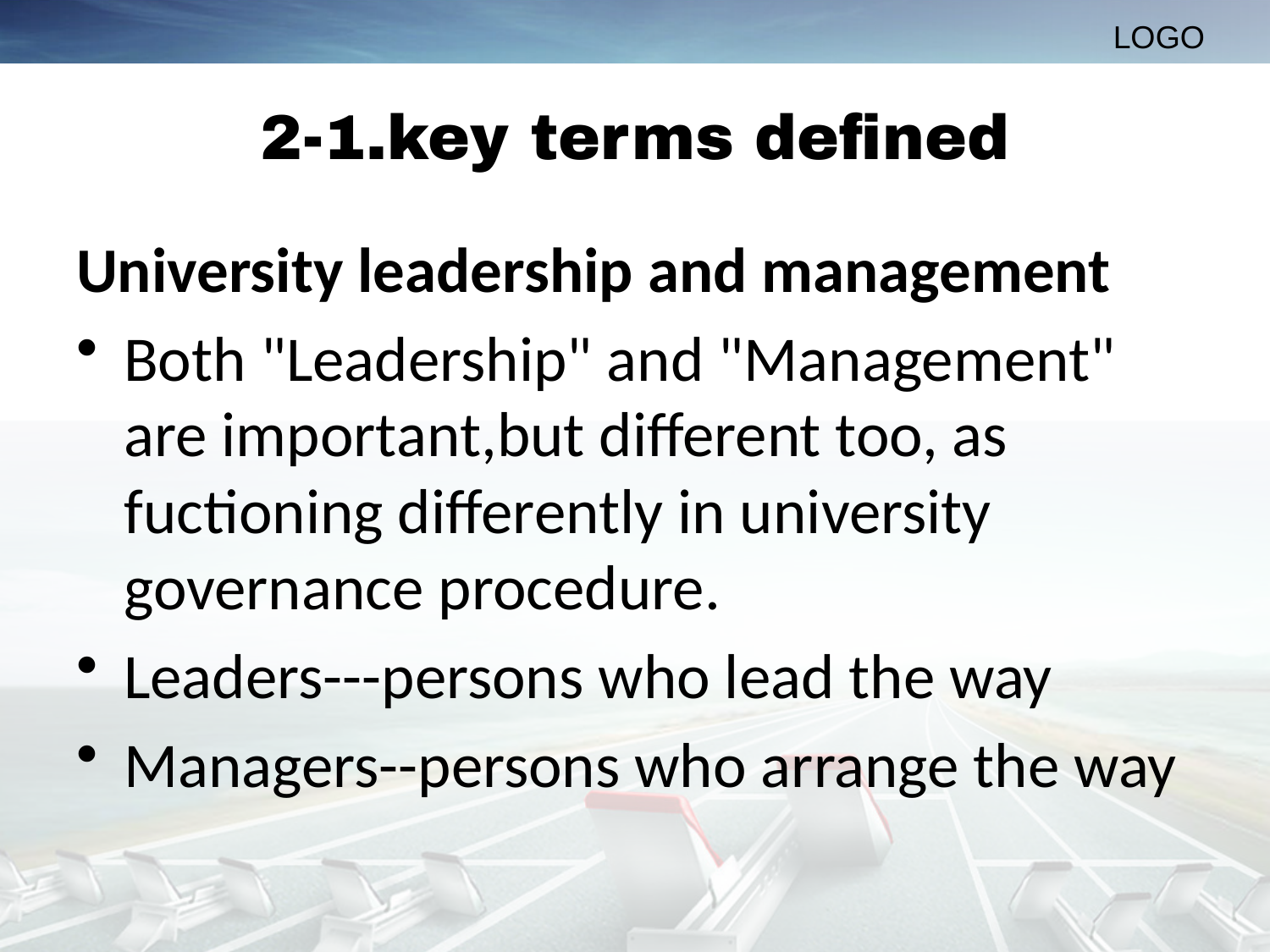

# 2-1.key terms defined
University leadership and management
Both "Leadership" and "Management" are important,but different too, as  fuctioning differently in university governance procedure.
Leaders---persons who lead the way
Managers--persons who arrange the way